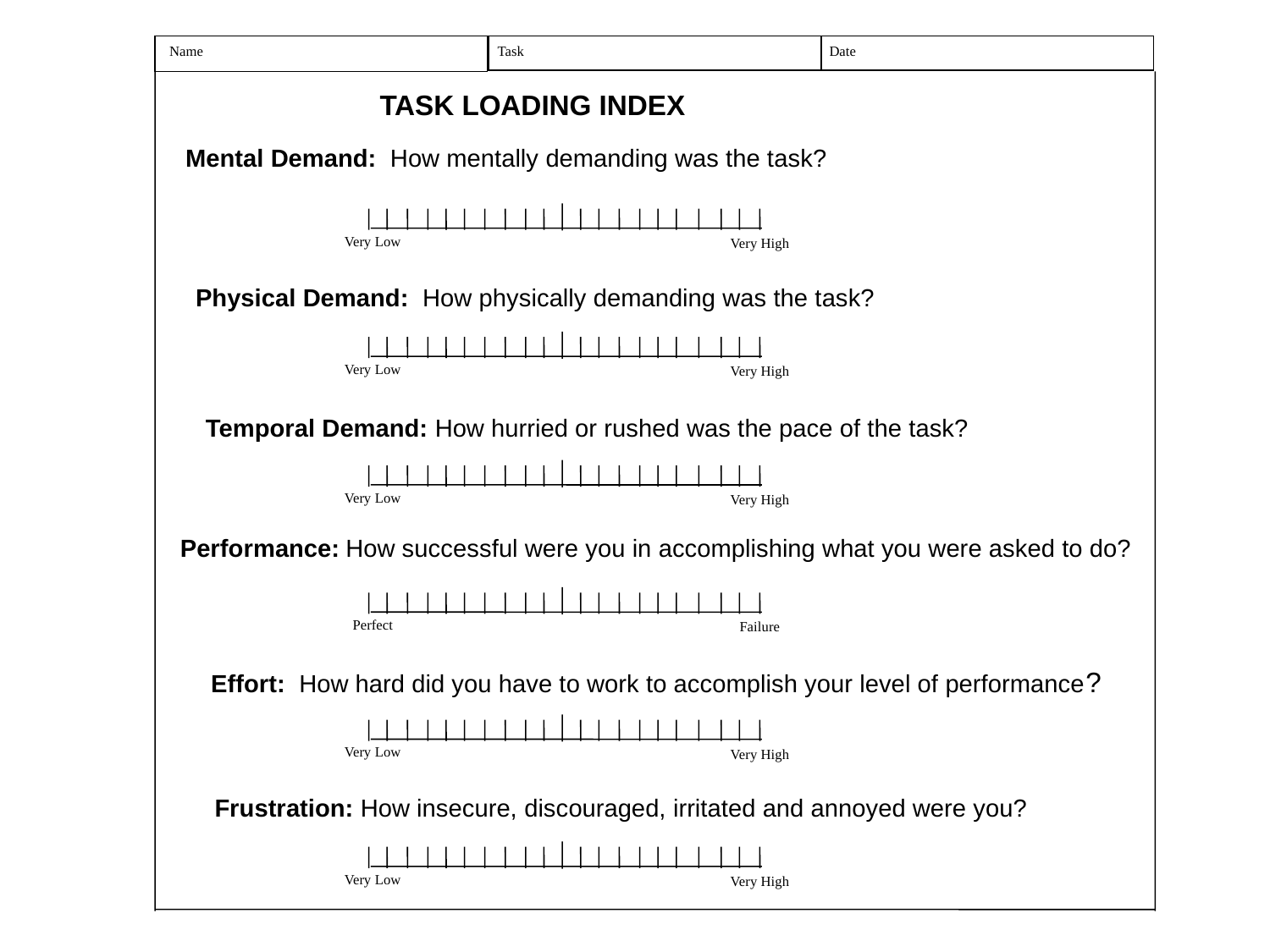

Name
Task

Date

TASK LOADING INDEX

Mental Demand:  How mentally demanding was the task?

Very Low
Very High

Physical Demand:  How physically demanding was the task?

Very Low
Very High

Temporal Demand: How hurried or rushed was the pace of the task?

Very Low
Very High

 Performance: How successful were you in accomplishing what you were asked to do?

Perfect
Failure

 Effort:  How hard did you have to work to accomplish your level of performance?

Very Low
Very High

Frustration: How insecure, discouraged, irritated and annoyed were you?

Very Low
Very High